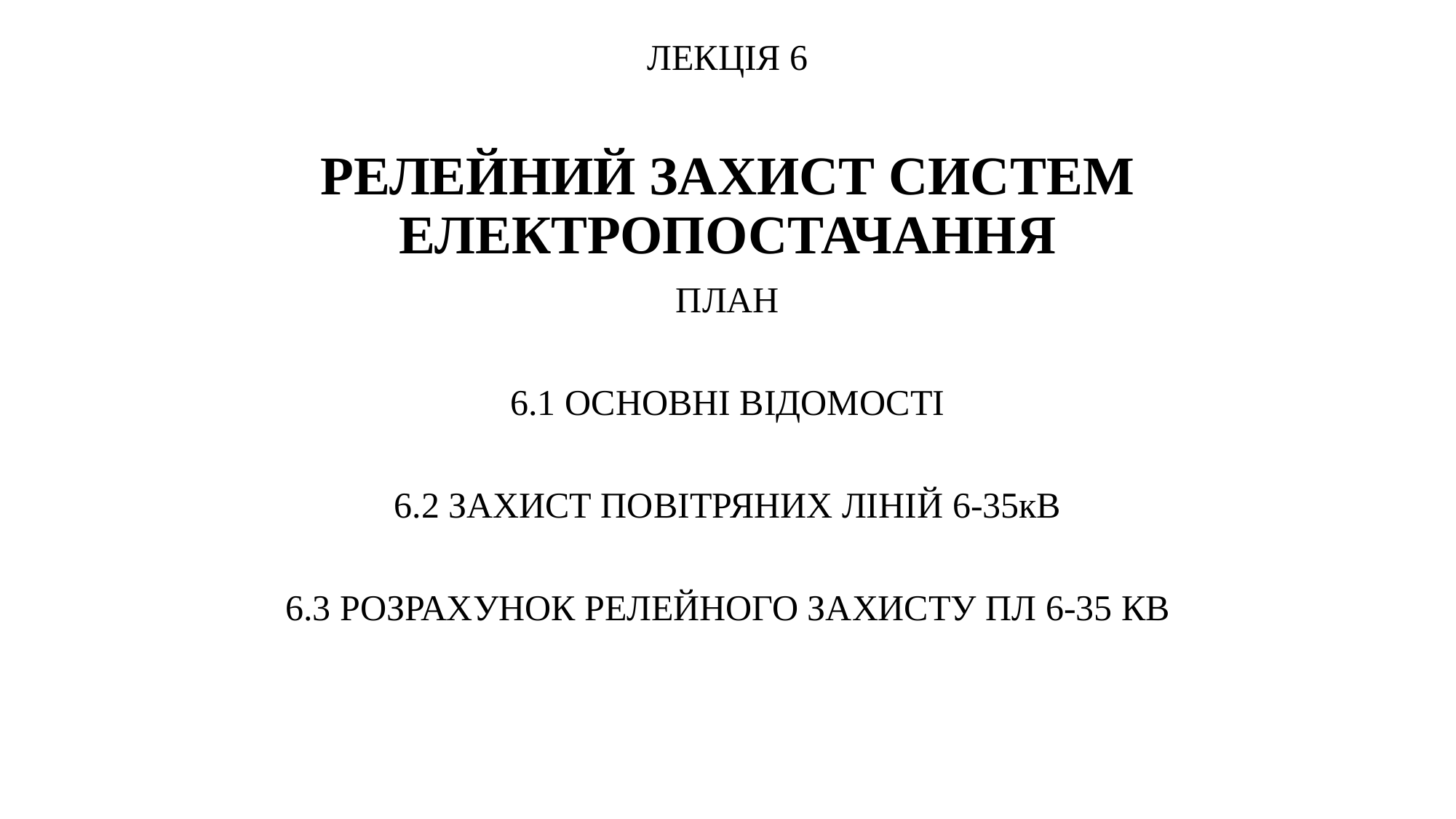

ЛЕКЦІЯ 6

РЕЛЕЙНИЙ ЗАХИСТ СИСТЕМ ЕЛЕКТРОПОСТАЧАННЯ
ПЛАН
6.1 ОСНОВНІ ВІДОМОСТІ
6.2 ЗАХИСТ ПОВІТРЯНИХ ЛІНІЙ 6-35кВ
6.3 РОЗРАХУНОК РЕЛЕЙНОГО ЗАХИСТУ ПЛ 6-35 КВ